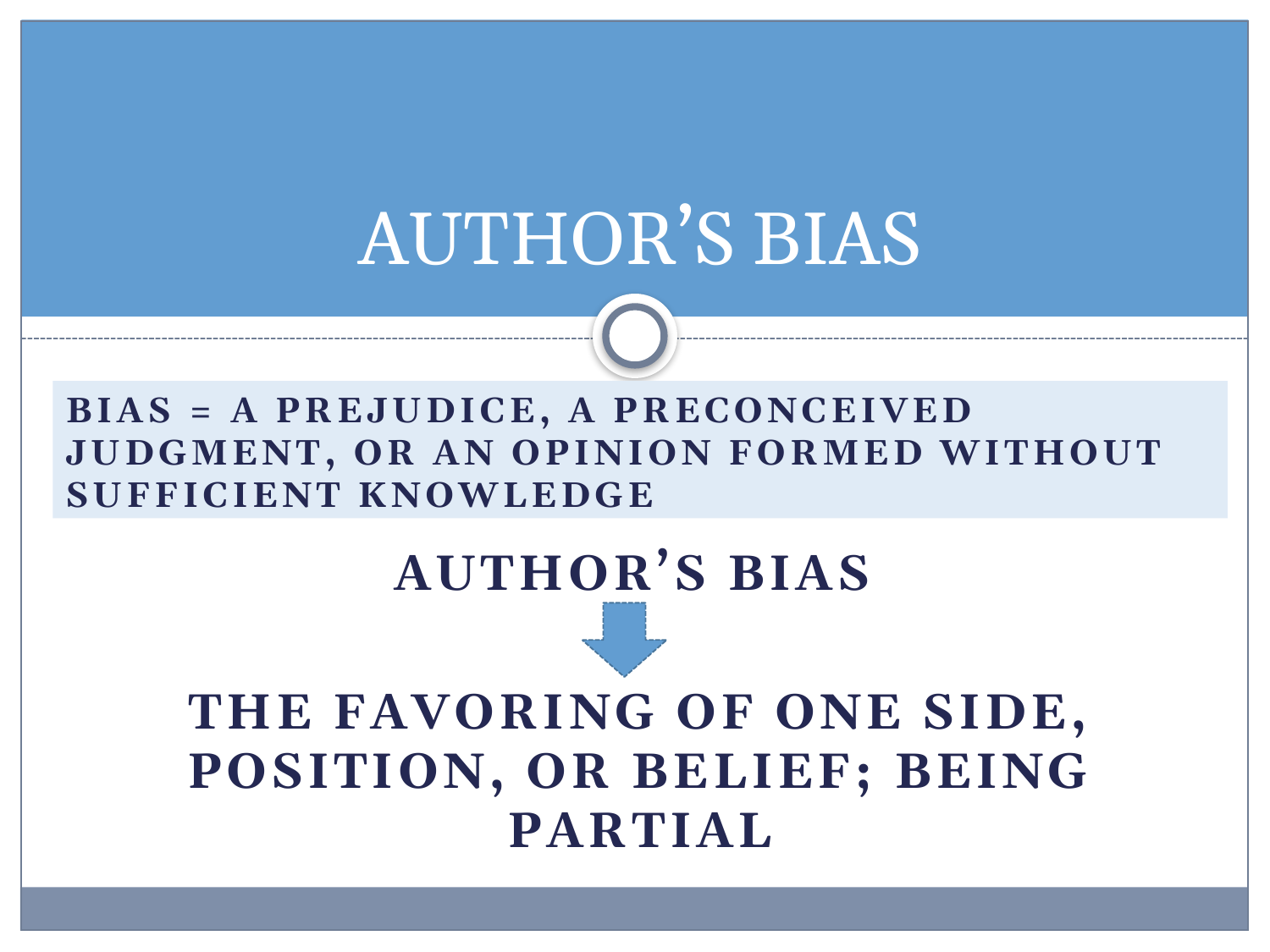

# AUTHOR’S BIAS
BIAS = a prejudice, A preconceived judgment, or an opinion formed without sufficient knowledge

AUTHOR’s BIAS

the favoring of one side, position, or belief; being partial